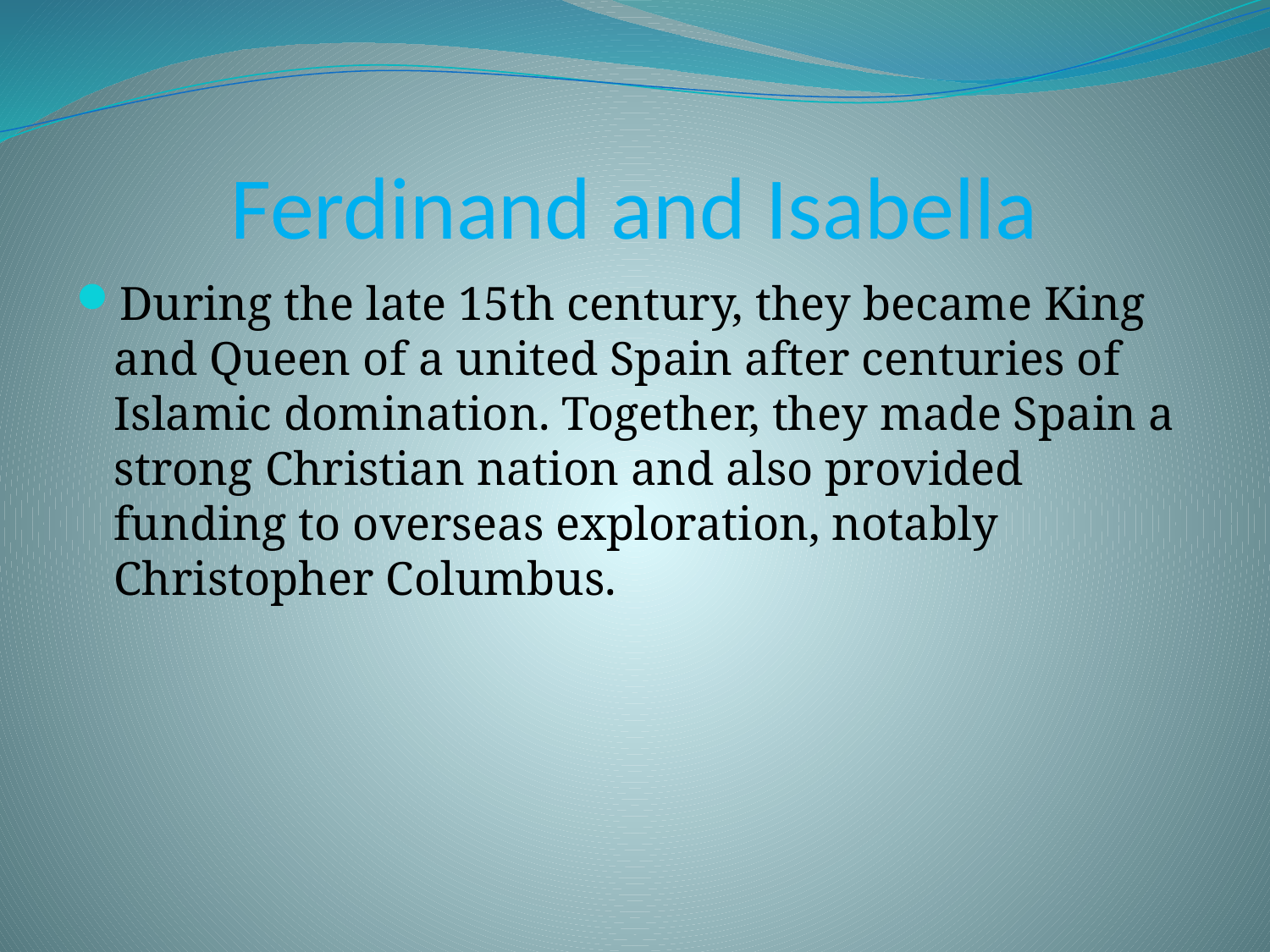

# Ferdinand and Isabella
During the late 15th century, they became King and Queen of a united Spain after centuries of Islamic domination. Together, they made Spain a strong Christian nation and also provided funding to overseas exploration, notably Christopher Columbus.